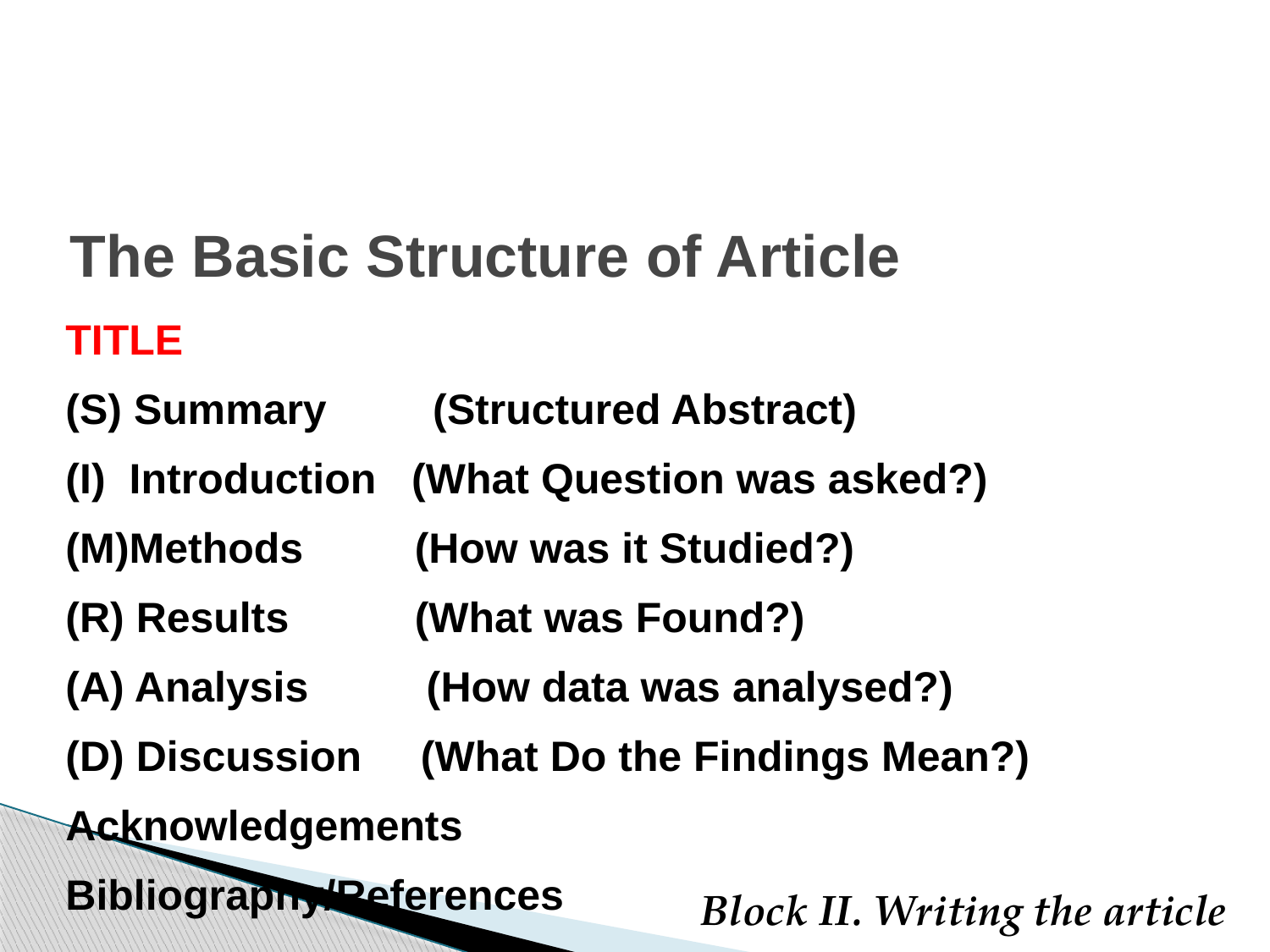

# The Basic Structure of Article
TITLE
(S) Summary         (Structured Abstract)
(I)  Introduction   (What Question was asked?)
(M)Methods	    (How was it Studied?)
(R) Results	    (What was Found?)
(A) Analysis          (How data was analysed?)
(D) Discussion     (What Do the Findings Mean?)
Acknowledgements
Bibliography/References
Block II. Writing the article